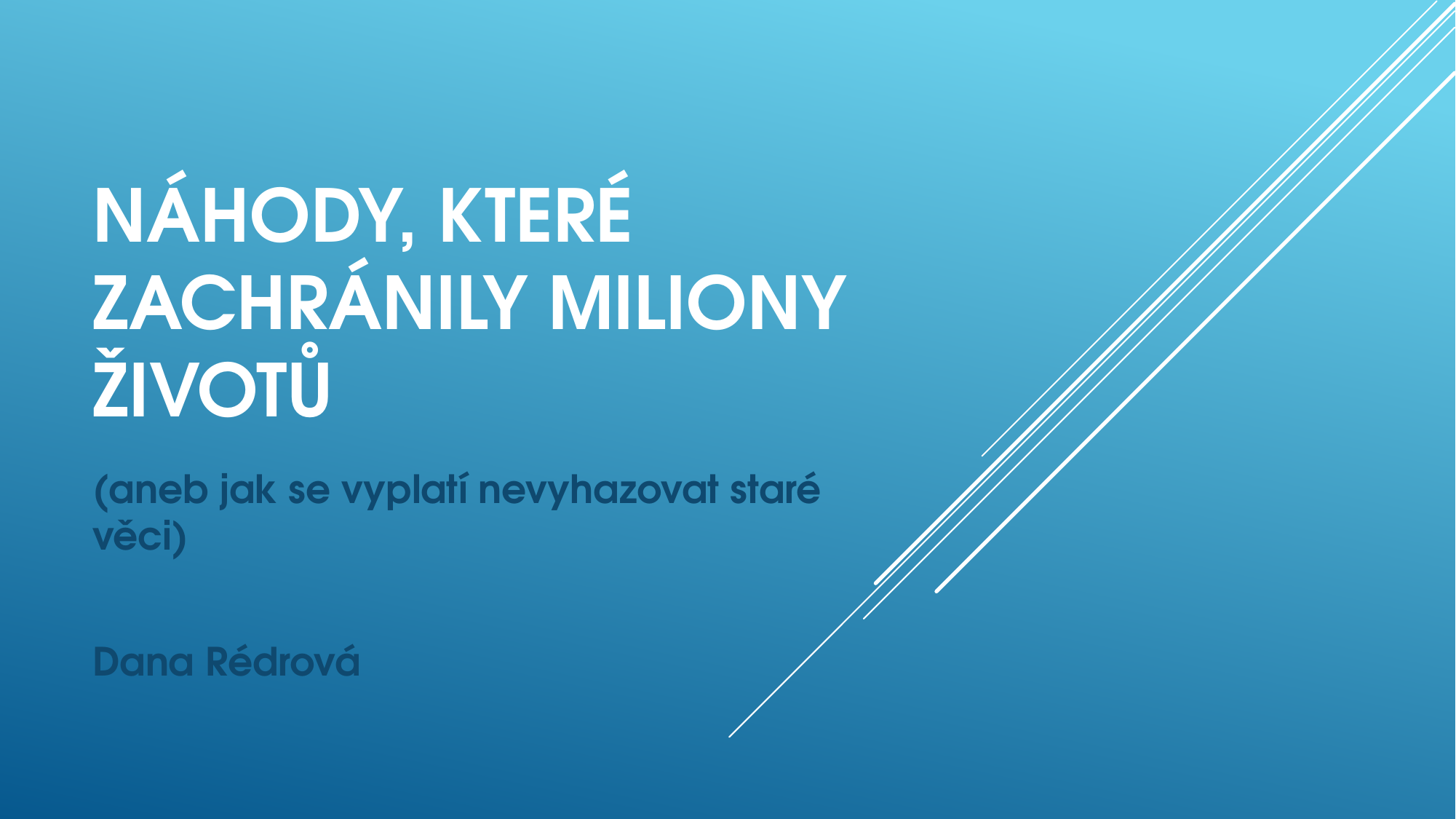

# NÁHODY, KTERÉ ZACHRÁNILY MILIONY ŽIVOTŮ
(aneb jak se vyplatí nevyhazovat staré věci)

Dana Rédrová